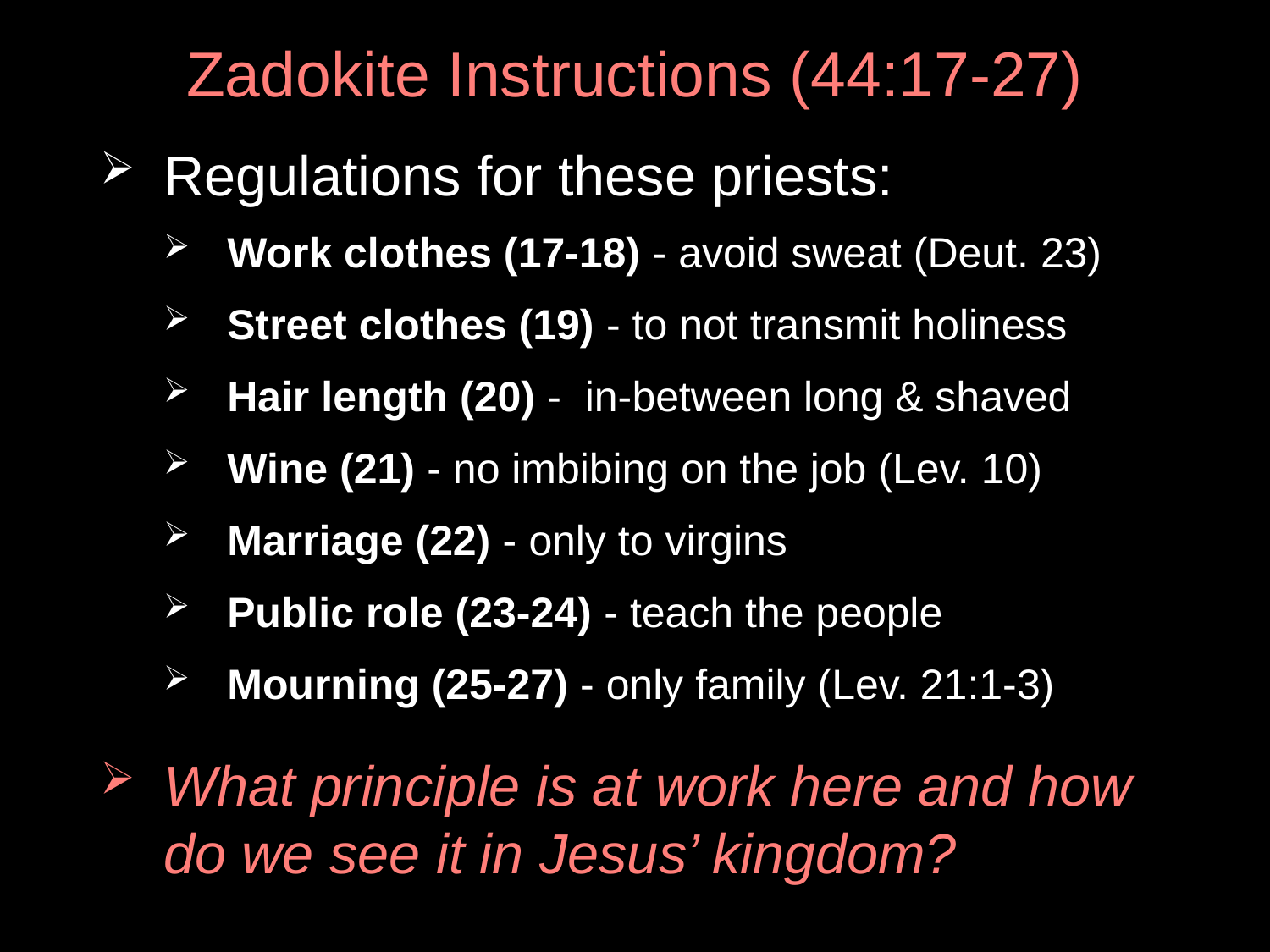

# Zadokite Instructions (44:17-27)
Regulations for these priests:
Work clothes (17-18) - avoid sweat (Deut. 23)
Street clothes (19) - to not transmit holiness
Hair length (20) -  in-between long & shaved
Wine (21) - no imbibing on the job (Lev. 10)
Marriage (22) - only to virgins
Public role (23-24) - teach the people
Mourning (25-27) - only family (Lev. 21:1-3)
What principle is at work here and how do we see it in Jesus’ kingdom?